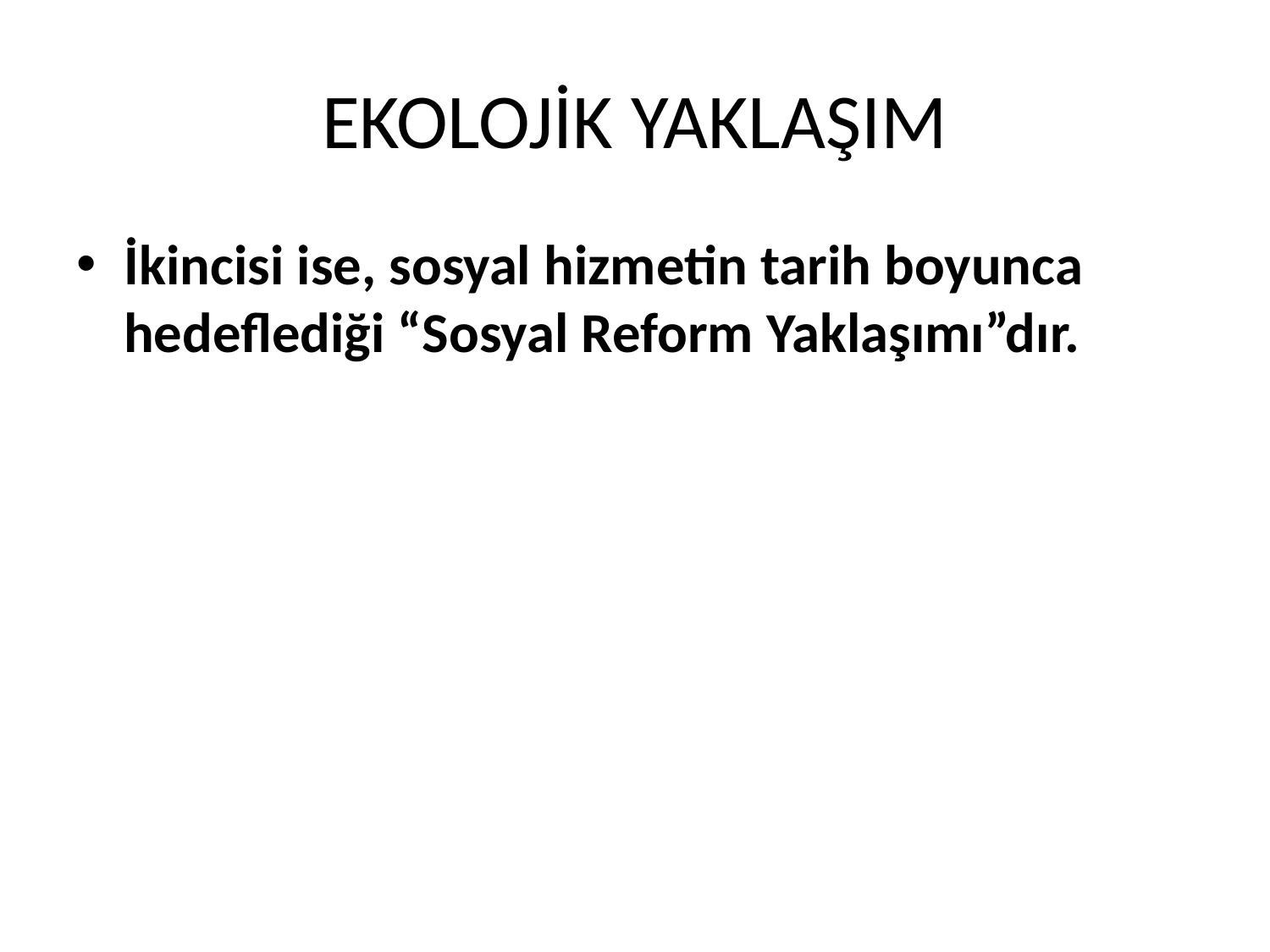

# EKOLOJİK YAKLAŞIM
İkincisi ise, sosyal hizmetin tarih boyunca hedeflediği “Sosyal Reform Yaklaşımı”dır.